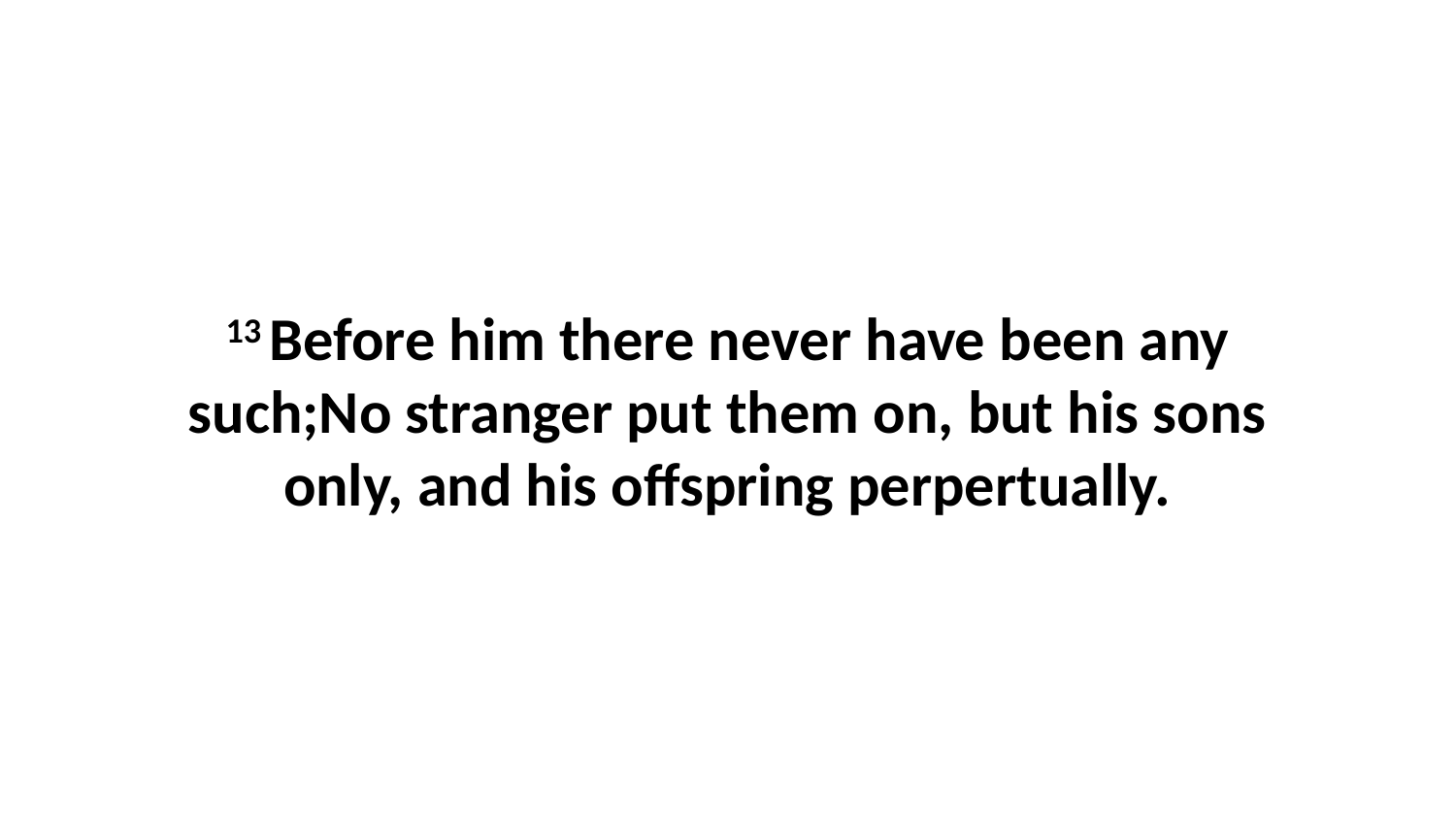

13 Before him there never have been any such;No stranger put them on, but his sons only, and his offspring perpertually.